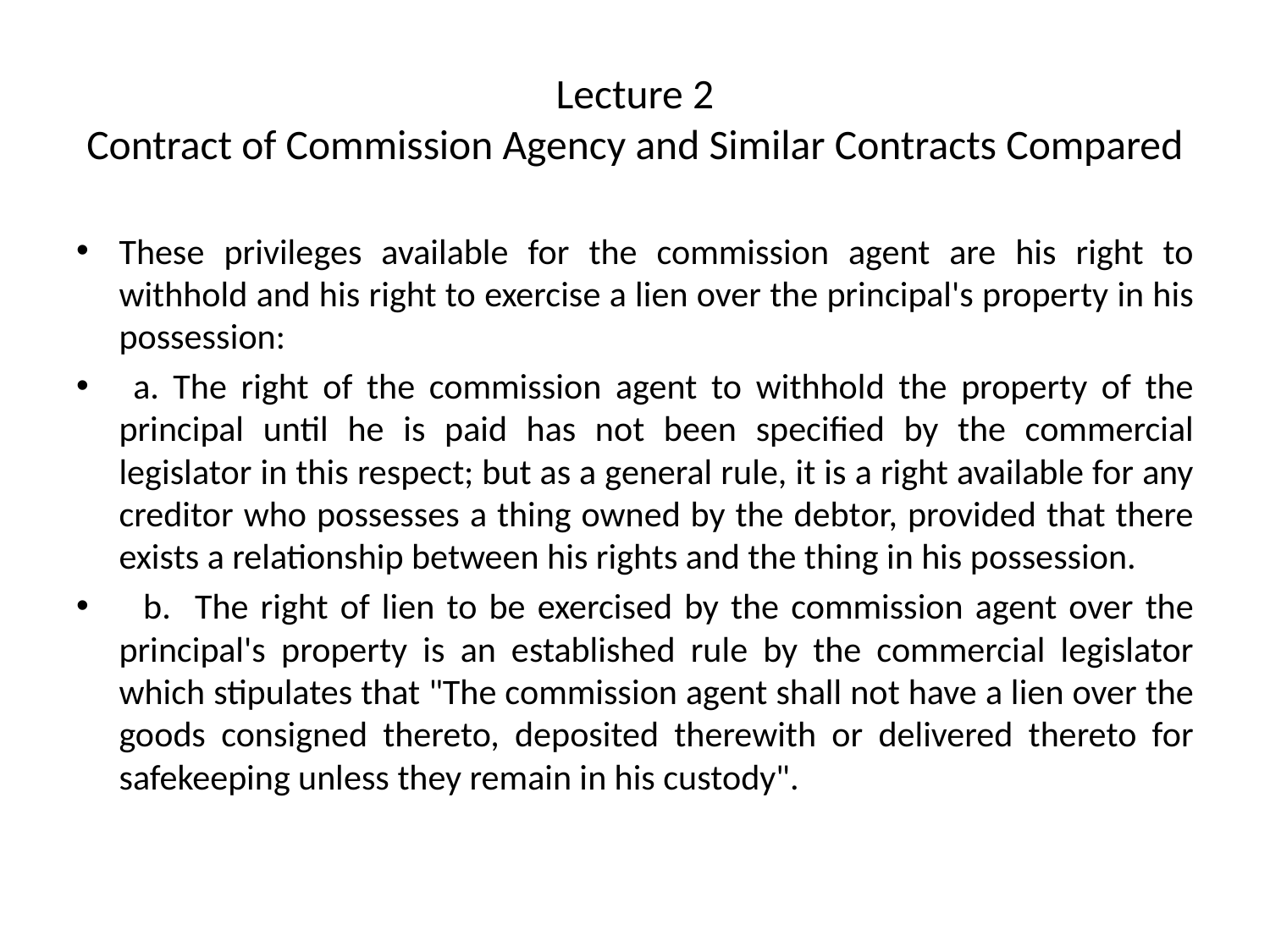

# Lecture 2 Contract of Commission Agency and Similar Contracts Compared
These privileges available for the commission agent are his right to withhold and his right to exercise a lien over the principal's property in his possession:
 a. The right of the commission agent to withhold the property of the principal until he is paid has not been specified by the commercial legislator in this respect; but as a general rule, it is a right available for any creditor who possesses a thing owned by the debtor, provided that there exists a relationship between his rights and the thing in his possession.
  b.  The right of lien to be exercised by the commission agent over the principal's property is an established rule by the commercial legislator which stipulates that "The commission agent shall not have a lien over the goods consigned thereto, deposited therewith or delivered thereto for safekeeping unless they remain in his custody".